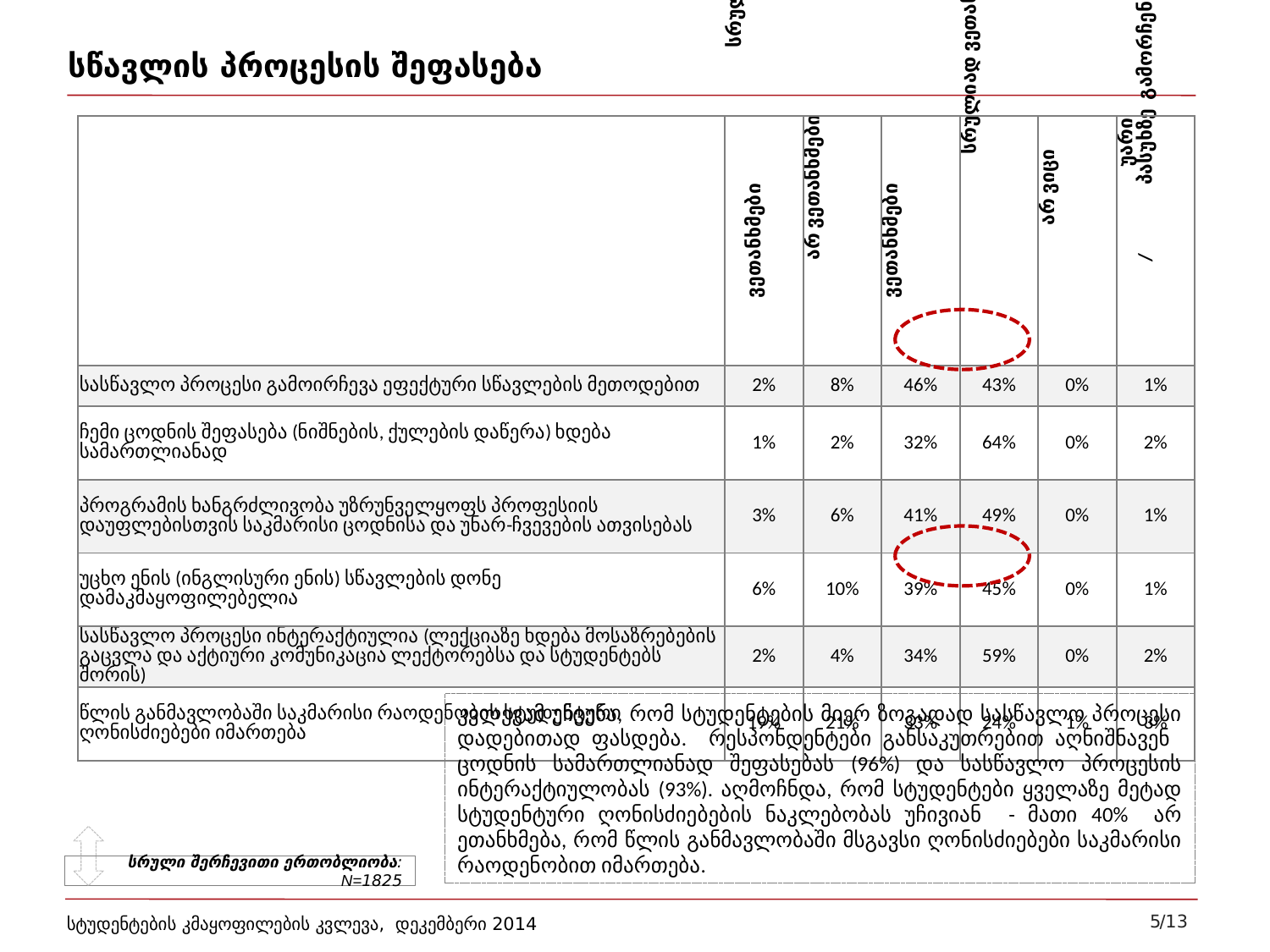

# სწავლის პროცესის შეფასება
|  | სრულიად არ ვეთანხმები | არ ვეთანხმები | ვეთანხმები | სრულიად ვეთანხმები | არ ვიცი | უარი პასუხზე/გამორჩენა |
| --- | --- | --- | --- | --- | --- | --- |
| სასწავლო პროცესი გამოირჩევა ეფექტური სწავლების მეთოდებით | 2% | 8% | 46% | 43% | 0% | 1% |
| ჩემი ცოდნის შეფასება (ნიშნების, ქულების დაწერა) ხდება სამართლიანად | 1% | 2% | 32% | 64% | 0% | 2% |
| პროგრამის ხანგრძლივობა უზრუნველყოფს პროფესიის დაუფლებისთვის საკმარისი ცოდნისა და უნარ-ჩვევების ათვისებას | 3% | 6% | 41% | 49% | 0% | 1% |
| უცხო ენის (ინგლისური ენის) სწავლების დონე დამაკმაყოფილებელია | 6% | 10% | 39% | 45% | 0% | 1% |
| სასწავლო პროცესი ინტერაქტიულია (ლექციაზე ხდება მოსაზრებების გაცვლა და აქტიური კომუნიკაცია ლექტორებსა და სტუდენტებს შორის) | 2% | 4% | 34% | 59% | 0% | 2% |
| წლის განმავლობაში საკმარისი რაოდენობის სტუდენტური ღონისძიებები იმართება | 19% | 21% | 33% | 24% | 1% | 3% |

კვლევამ უჩვენა, რომ სტუდენტების მიერ ზოგადად სასწავლო პროცესი დადებითად ფასდება.  რესპონდენტები განსაკუთრებით აღნიშნავენ  ცოდნის სამართლიანად შეფასებას (96%) და სასწავლო პროცესის ინტერაქტიულობას (93%). აღმოჩნდა, რომ სტუდენტები ყველაზე მეტად სტუდენტური ღონისძიებების ნაკლებობას უჩივიან  - მათი 40%  არ ეთანხმება, რომ წლის განმავლობაში მსგავსი ღონისძიებები საკმარისი რაოდენობით იმართება.

სრული შერჩევითი ერთობლიობა: N=1825